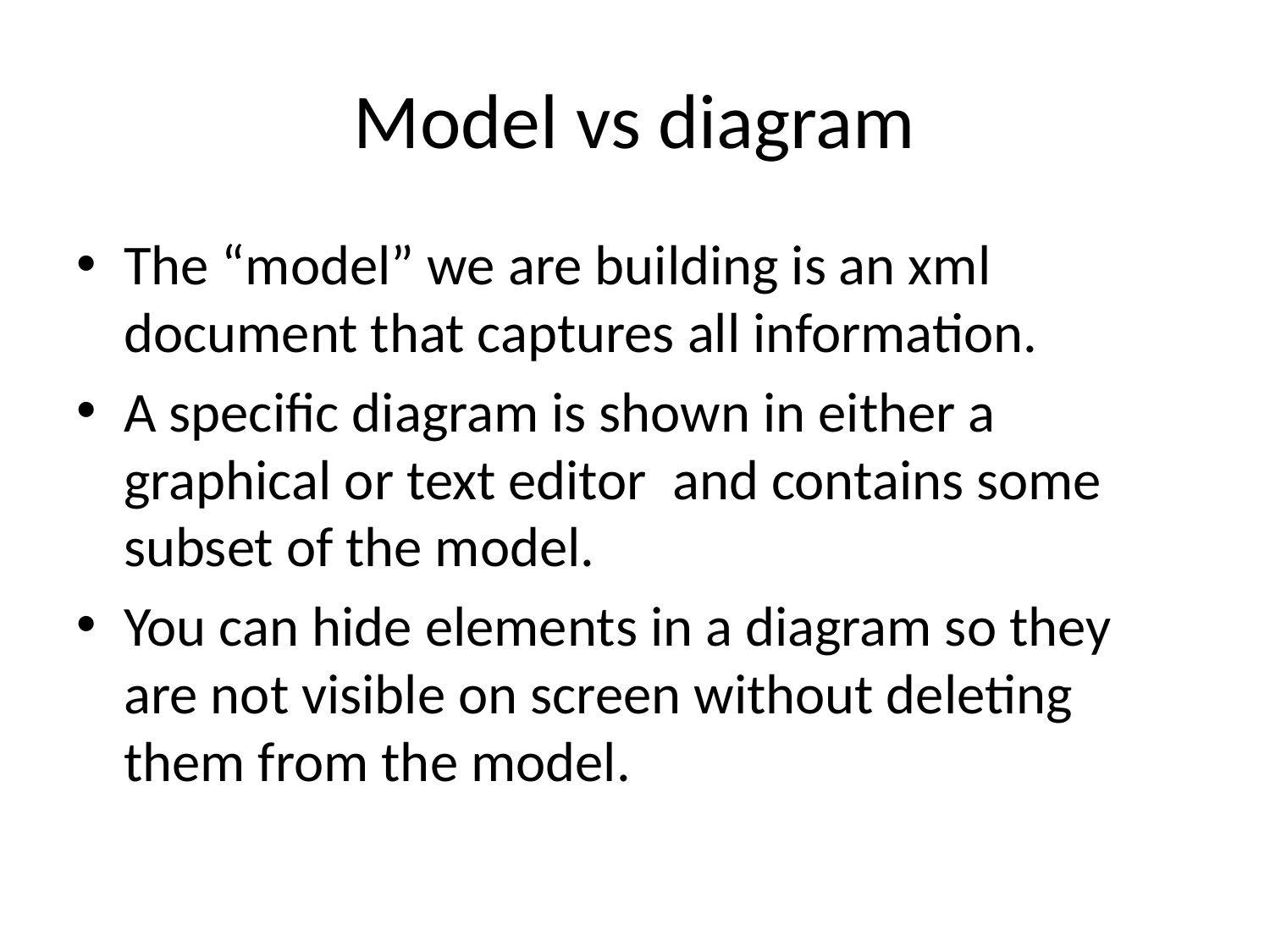

# Model vs diagram
The “model” we are building is an xml document that captures all information.
A specific diagram is shown in either a graphical or text editor  and contains some subset of the model.
You can hide elements in a diagram so they are not visible on screen without deleting them from the model.